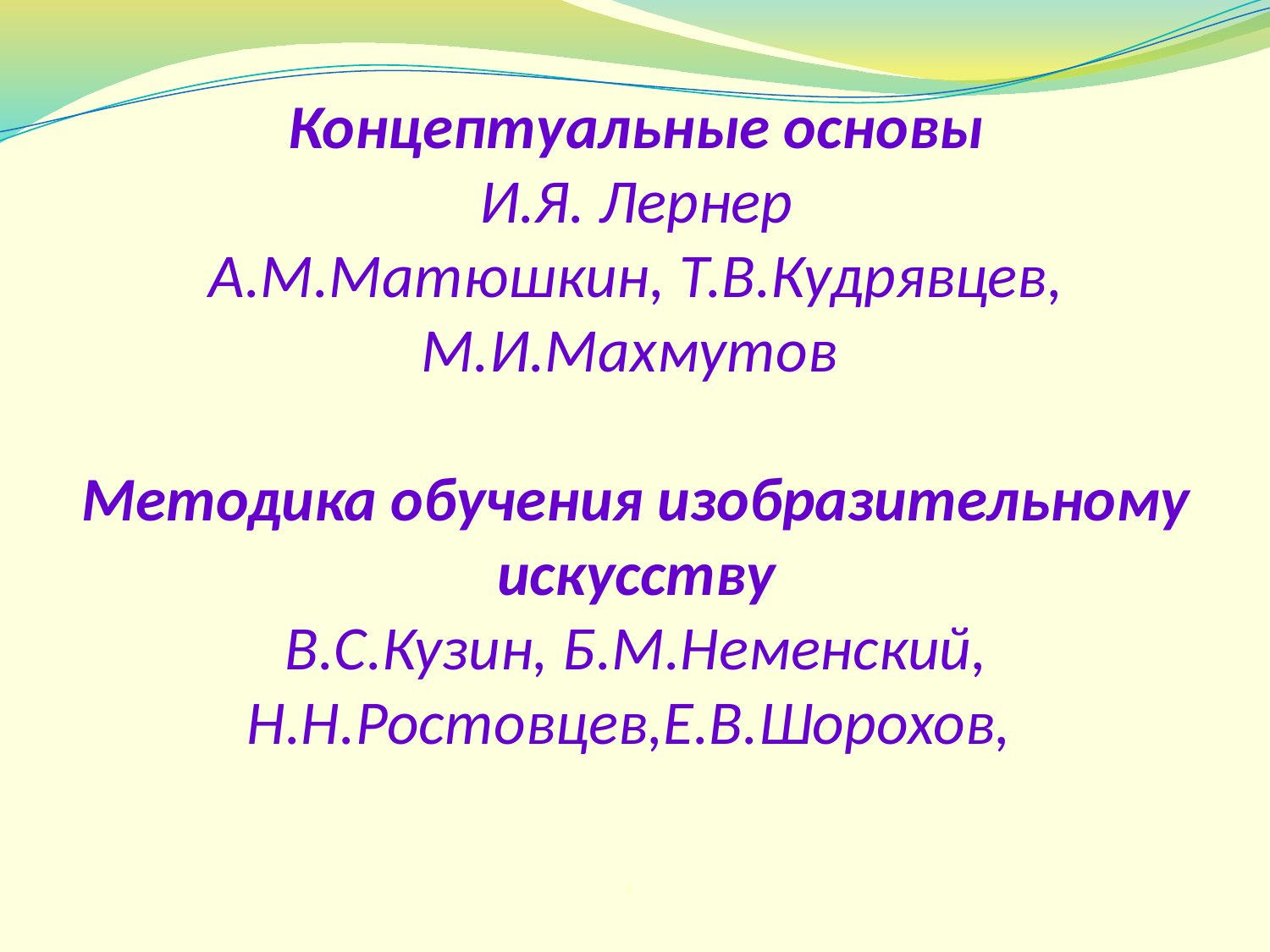

Концептуальные основы
И.Я. Лернер
А.М.Матюшкин, Т.В.Кудрявцев, М.И.Махмутов

Методика обучения изобразительному искусству
В.С.Кузин, Б.М.Неменский, Н.Н.Ростовцев,Е.В.Шорохов,

.